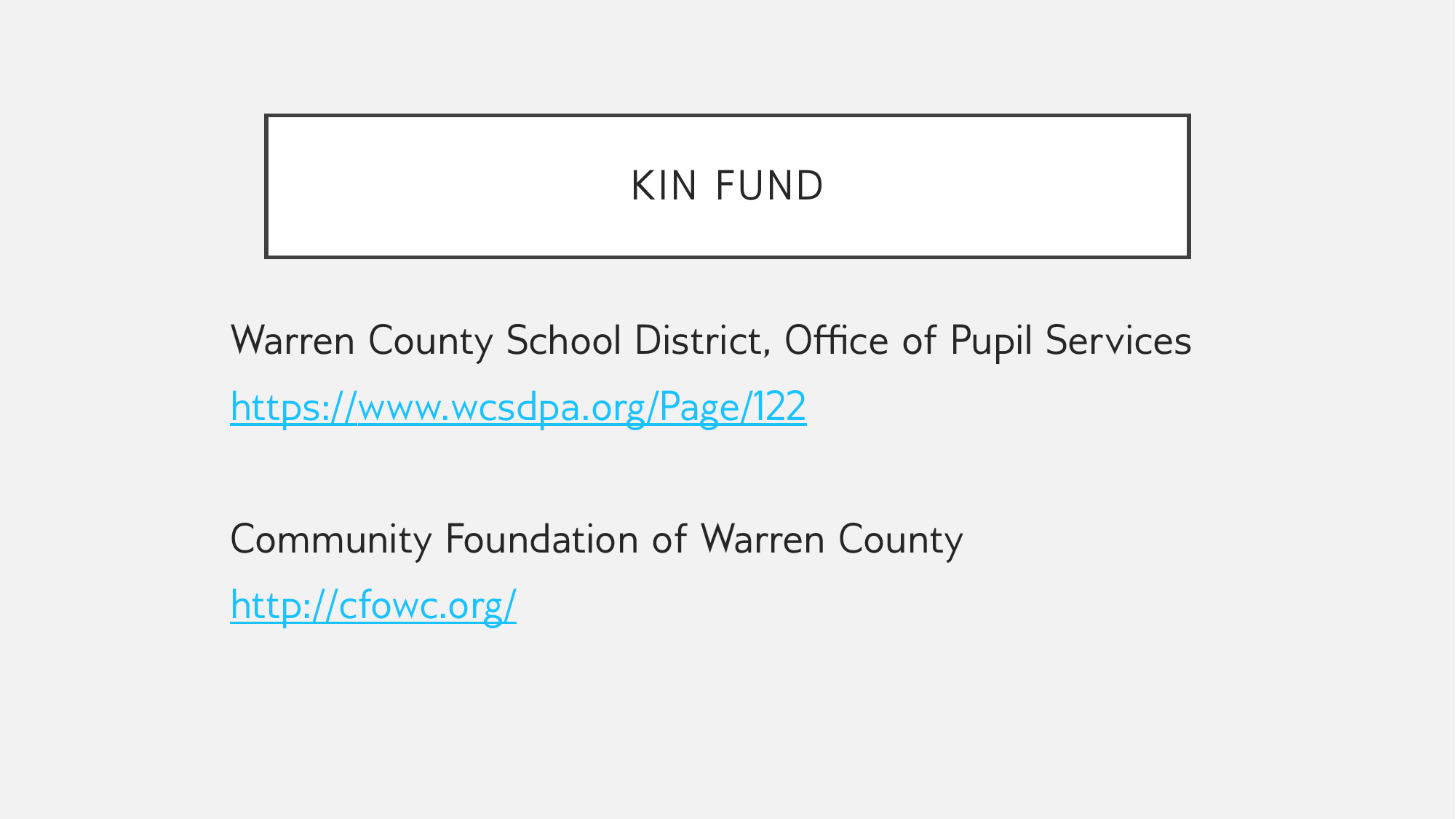

# KIN FUND
Warren County School District, Office of Pupil Services
https://www.wcsdpa.org/Page/122

Community Foundation of Warren County
http://cfowc.org/